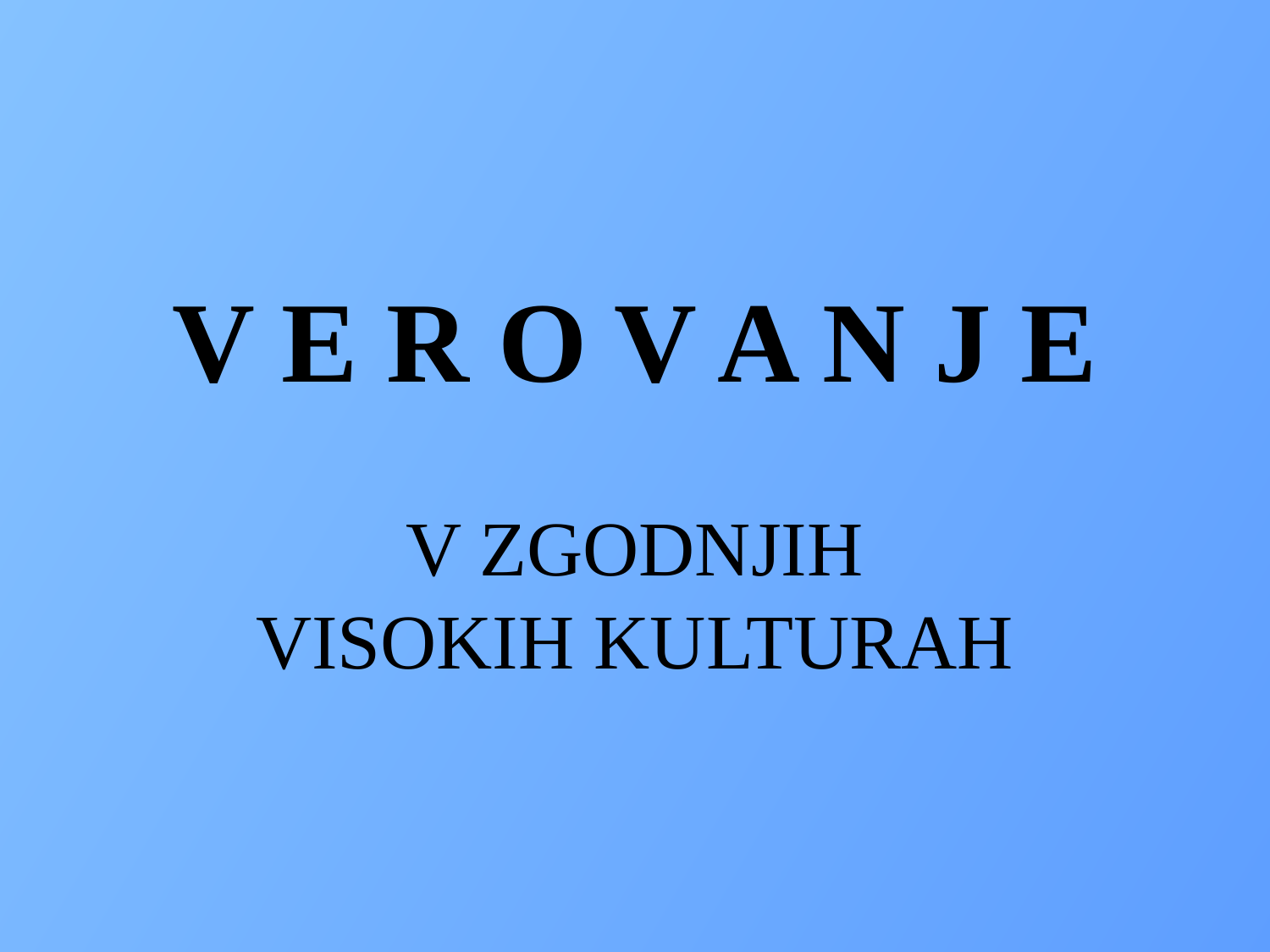

# V E R O V A N J E V ZGODNJIH VISOKIH KULTURAH